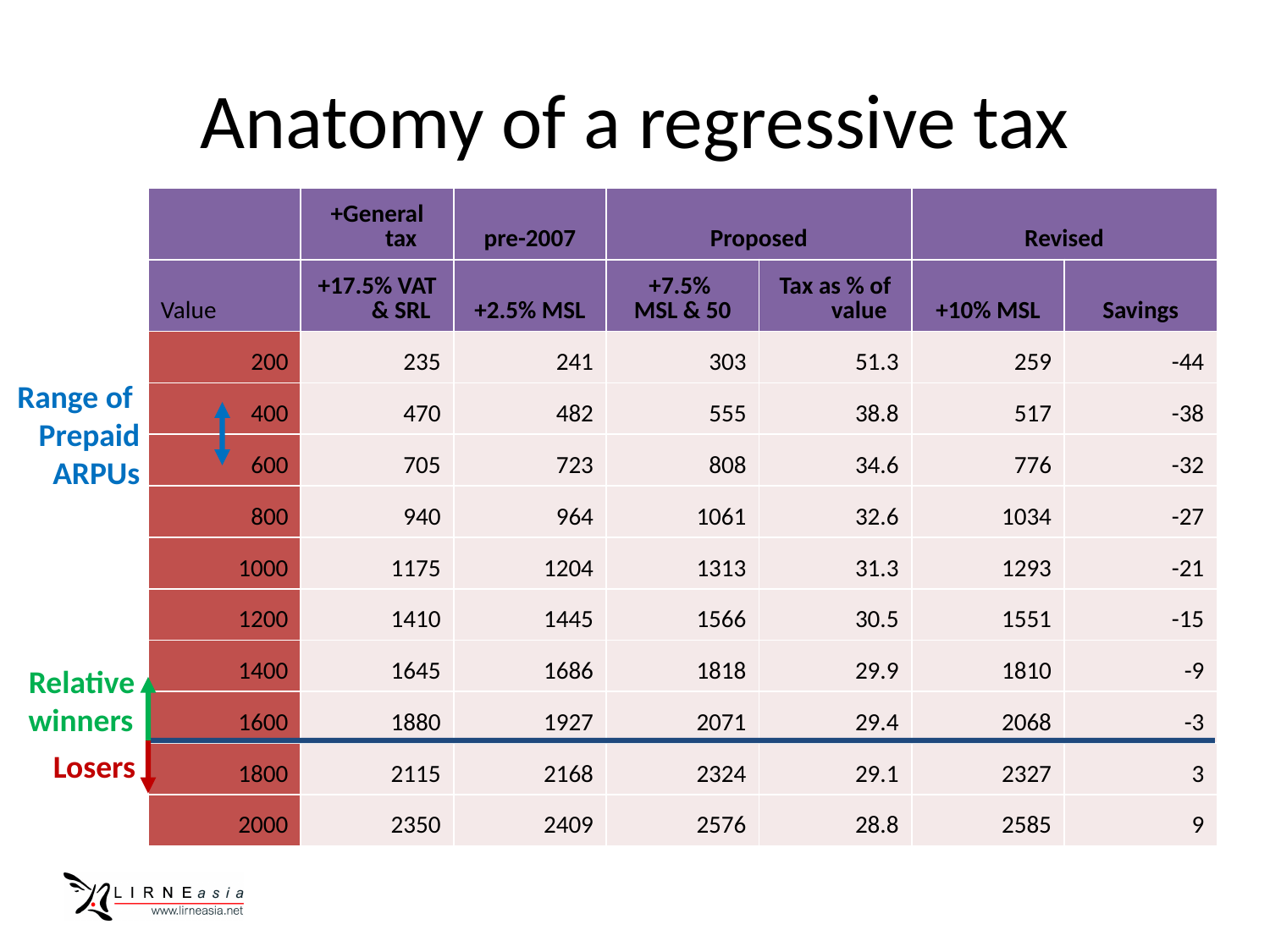

# Anatomy of a regressive tax
|  | +General tax | pre-2007 | Proposed |  | Revised |  |
| --- | --- | --- | --- | --- | --- | --- |
| Value | +17.5% VAT & SRL | +2.5% MSL | +7.5% MSL & 50 | Tax as % of value | +10% MSL | Savings |
| 200 | 235 | 241 | 303 | 51.3 | 259 | -44 |
| 400 | 470 | 482 | 555 | 38.8 | 517 | -38 |
| 600 | 705 | 723 | 808 | 34.6 | 776 | -32 |
| 800 | 940 | 964 | 1061 | 32.6 | 1034 | -27 |
| 1000 | 1175 | 1204 | 1313 | 31.3 | 1293 | -21 |
| 1200 | 1410 | 1445 | 1566 | 30.5 | 1551 | -15 |
| 1400 | 1645 | 1686 | 1818 | 29.9 | 1810 | -9 |
| 1600 | 1880 | 1927 | 2071 | 29.4 | 2068 | -3 |
| 1800 | 2115 | 2168 | 2324 | 29.1 | 2327 | 3 |
| 2000 | 2350 | 2409 | 2576 | 28.8 | 2585 | 9 |
Range of
Prepaid
ARPUs

Relative
winners

Losers